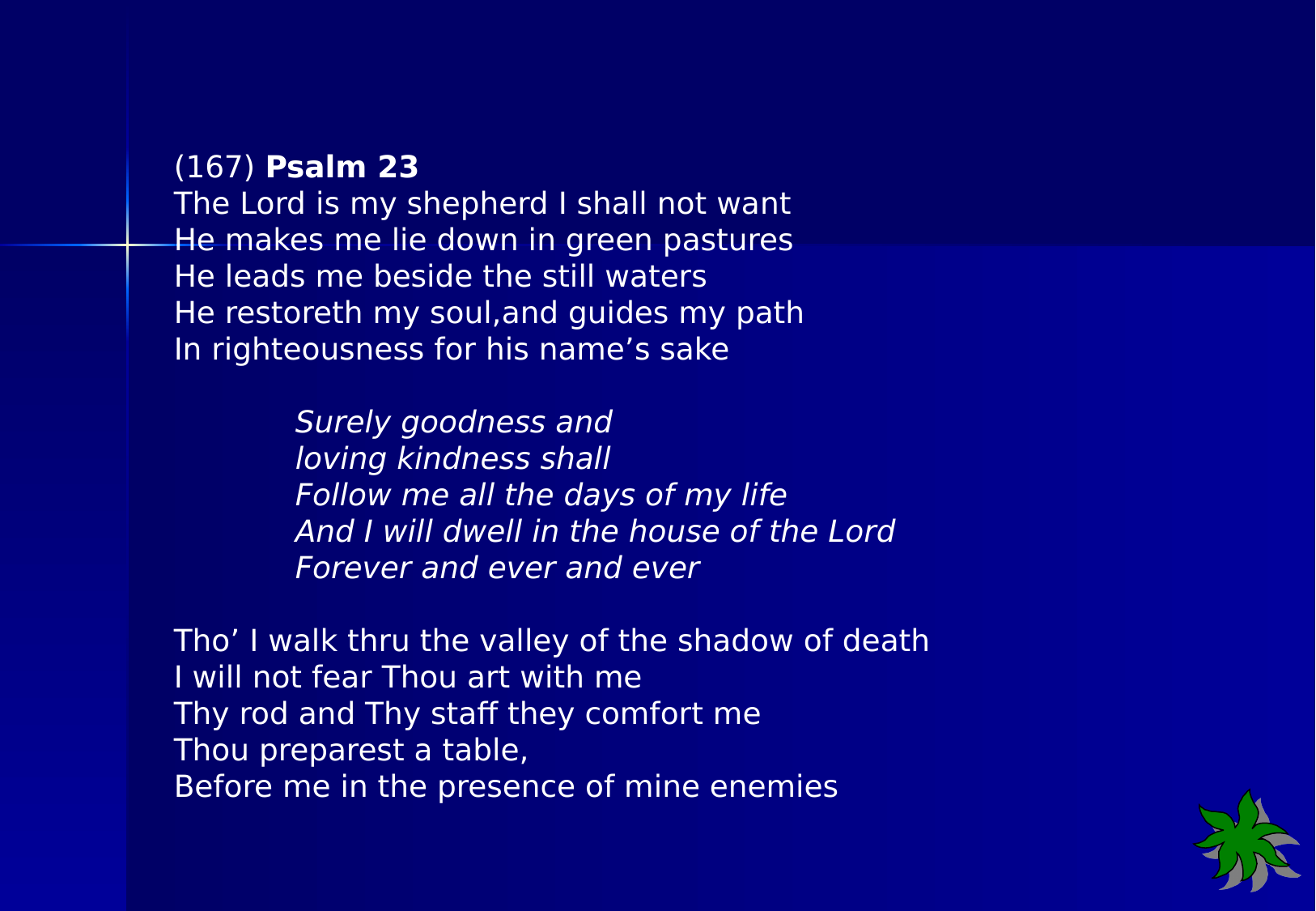

(167) Psalm 23
The Lord is my shepherd I shall not want
He makes me lie down in green pastures
He leads me beside the still waters
He restoreth my soul,and guides my path
In righteousness for his name’s sake

	Surely goodness and
	loving kindness shall
	Follow me all the days of my life
	And I will dwell in the house of the Lord
	Forever and ever and ever

Tho’ I walk thru the valley of the shadow of death
I will not fear Thou art with me
Thy rod and Thy staff they comfort me
Thou preparest a table,
Before me in the presence of mine enemies